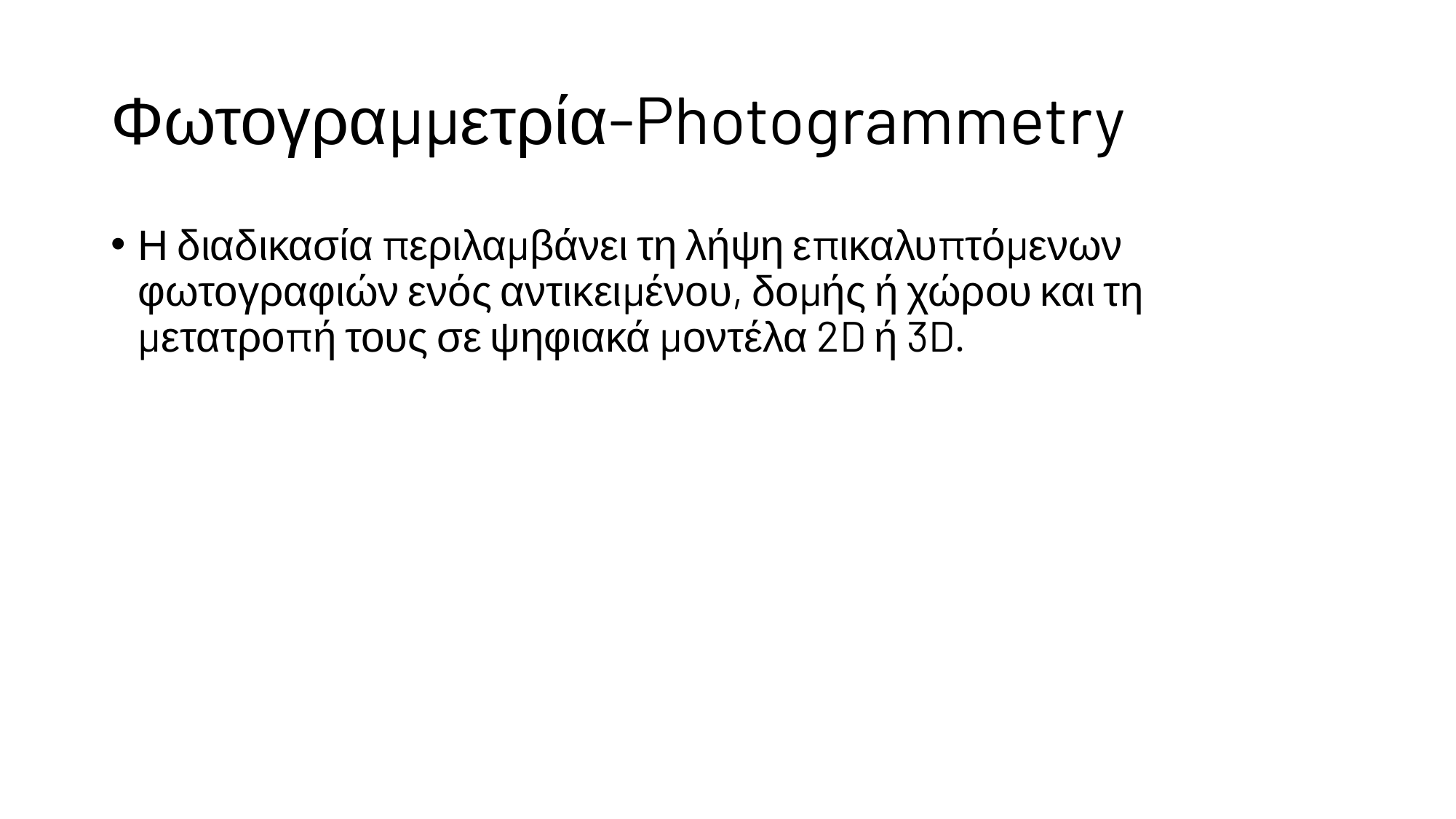

# Φωτογραμμετρία-Photogrammetry
Η διαδικασία περιλαμβάνει τη λήψη επικαλυπτόμενων φωτογραφιών ενός αντικειμένου, δομής ή χώρου και τη μετατροπή τους σε ψηφιακά μοντέλα 2D ή 3D.